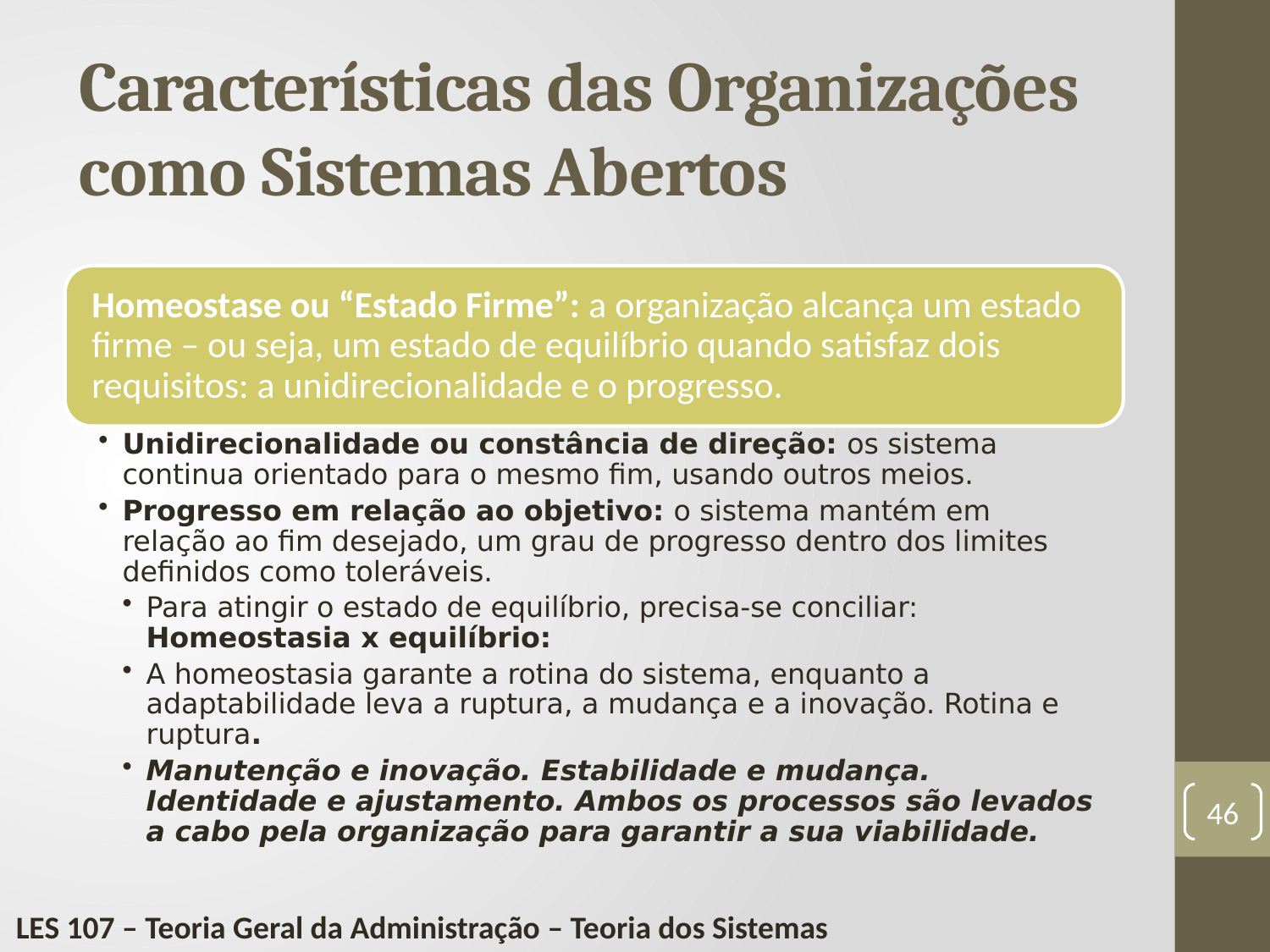

# Características das Organizações como Sistemas Abertos
Homeostase ou “Estado Firme”: a organização alcança um estado firme – ou seja, um estado de equilíbrio quando satisfaz dois requisitos: a unidirecionalidade e o progresso.
Unidirecionalidade ou constância de direção: os sistema continua orientado para o mesmo fim, usando outros meios.
Progresso em relação ao objetivo: o sistema mantém em relação ao fim desejado, um grau de progresso dentro dos limites definidos como toleráveis.
Para atingir o estado de equilíbrio, precisa-se conciliar: Homeostasia x equilíbrio:
A homeostasia garante a rotina do sistema, enquanto a adaptabilidade leva a ruptura, a mudança e a inovação. Rotina e ruptura.
Manutenção e inovação. Estabilidade e mudança. Identidade e ajustamento. Ambos os processos são levados a cabo pela organização para garantir a sua viabilidade.
46